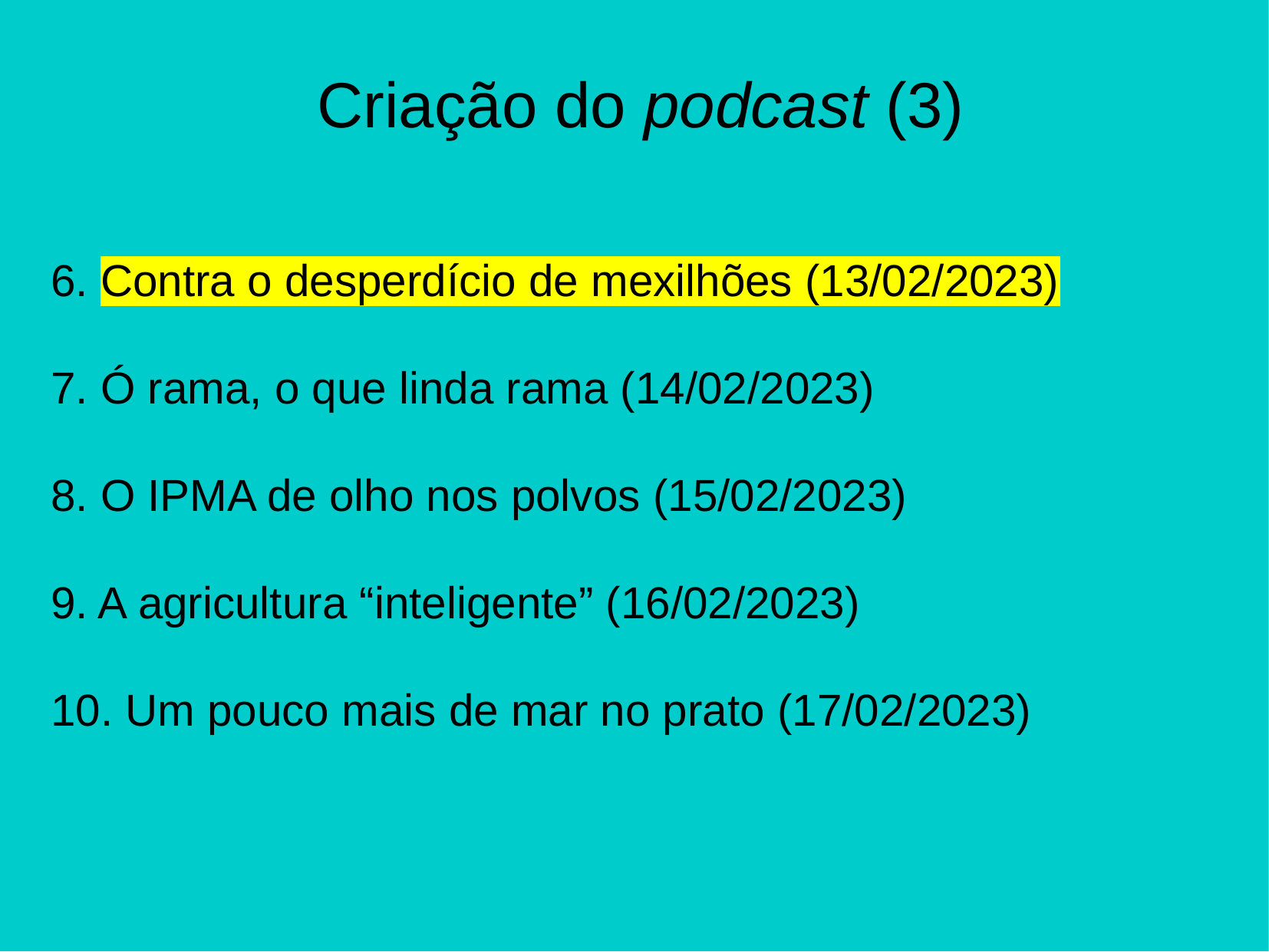

# Criação do podcast (3)

6. Contra o desperdício de mexilhões (13/02/2023)

7. Ó rama, o que linda rama (14/02/2023)

8. O IPMA de olho nos polvos (15/02/2023)

9. A agricultura “inteligente” (16/02/2023)

10. Um pouco mais de mar no prato (17/02/2023)